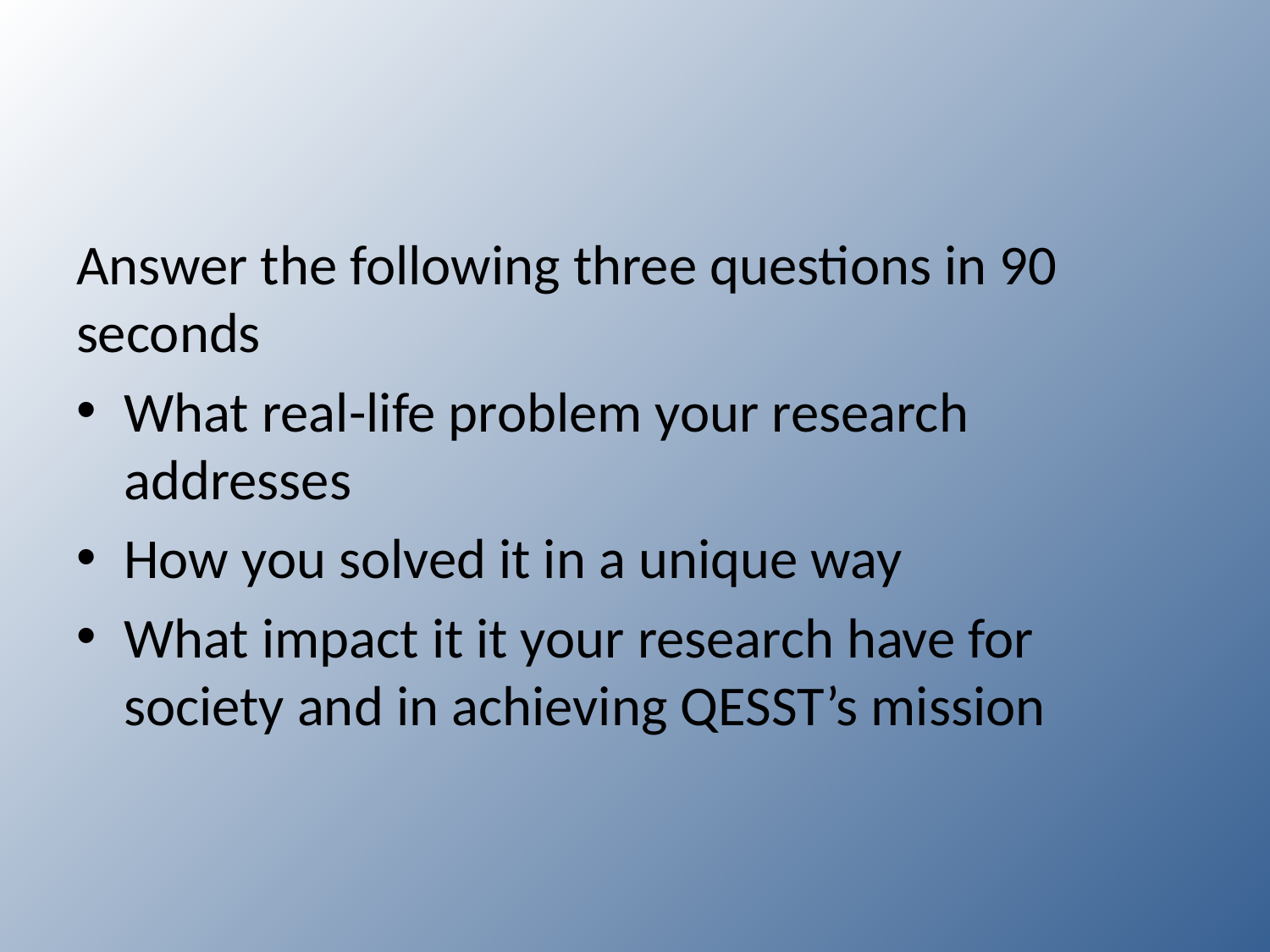

#
Answer the following three questions in 90 seconds
What real-life problem your research addresses
How you solved it in a unique way
What impact it it your research have for society and in achieving QESST’s mission